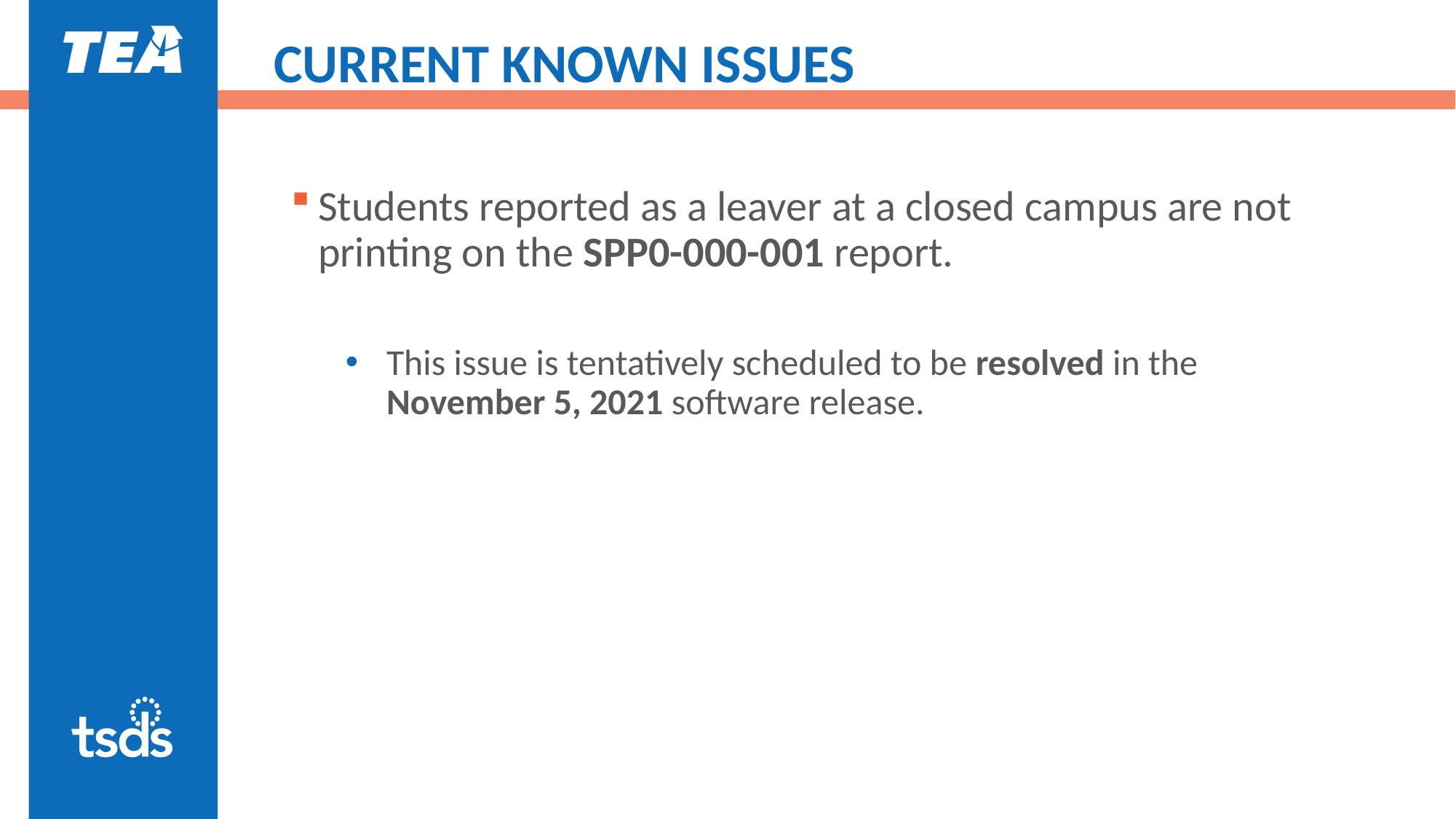

# CURRENT KNOWN ISSUES
Students reported as a leaver at a closed campus are not printing on the SPP0-000-001 report.

This issue is tentatively scheduled to be resolved in the November 5, 2021 software release.